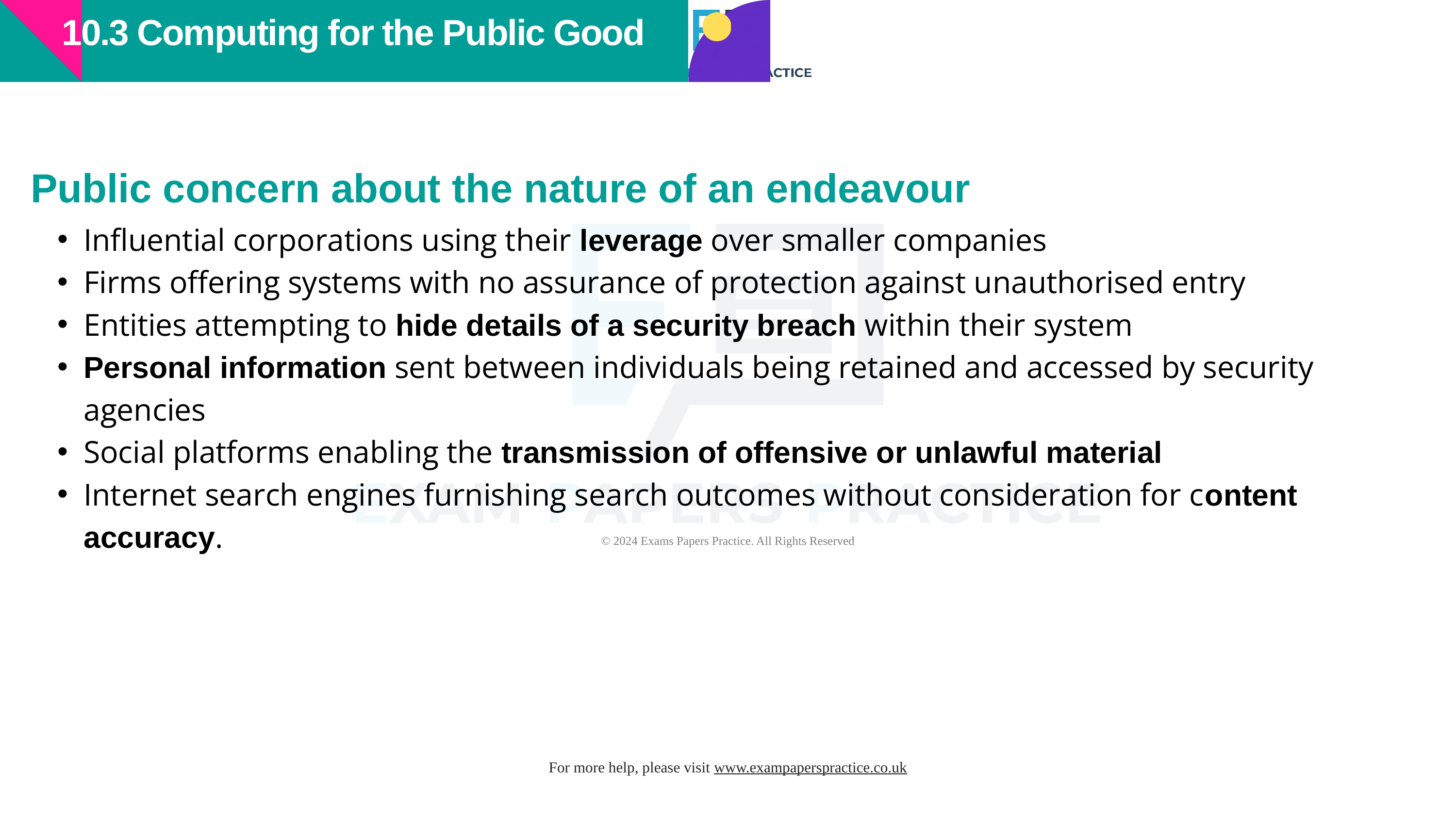

10.3 Computing for the Public Good

Public concern about the nature of an endeavour
Influential corporations using their leverage over smaller companies
Firms offering systems with no assurance of protection against unauthorised entry
Entities attempting to hide details of a security breach within their system
Personal information sent between individuals being retained and accessed by security agencies
Social platforms enabling the transmission of offensive or unlawful material
Internet search engines furnishing search outcomes without consideration for content accuracy.